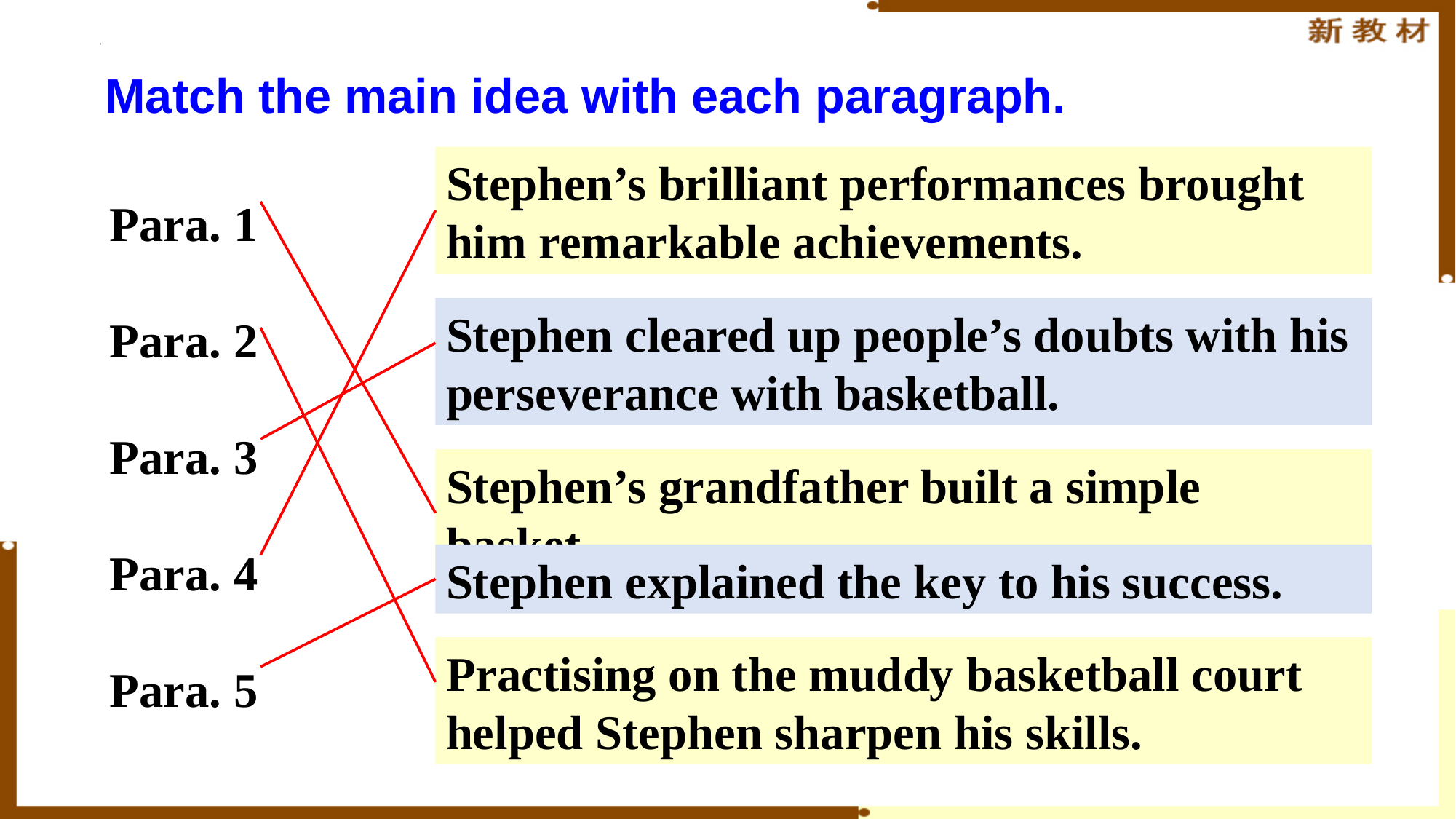

Match the main idea with each paragraph.
Para. 1
Para. 2
Para. 3
Para. 4
Para. 5
Stephen’s brilliant performances brought him remarkable achievements.
Stephen cleared up people’s doubts with his perseverance with basketball.
Stephen’s grandfather built a simple basket.
Stephen explained the key to his success.
Practising on the muddy basketball court helped Stephen sharpen his skills.